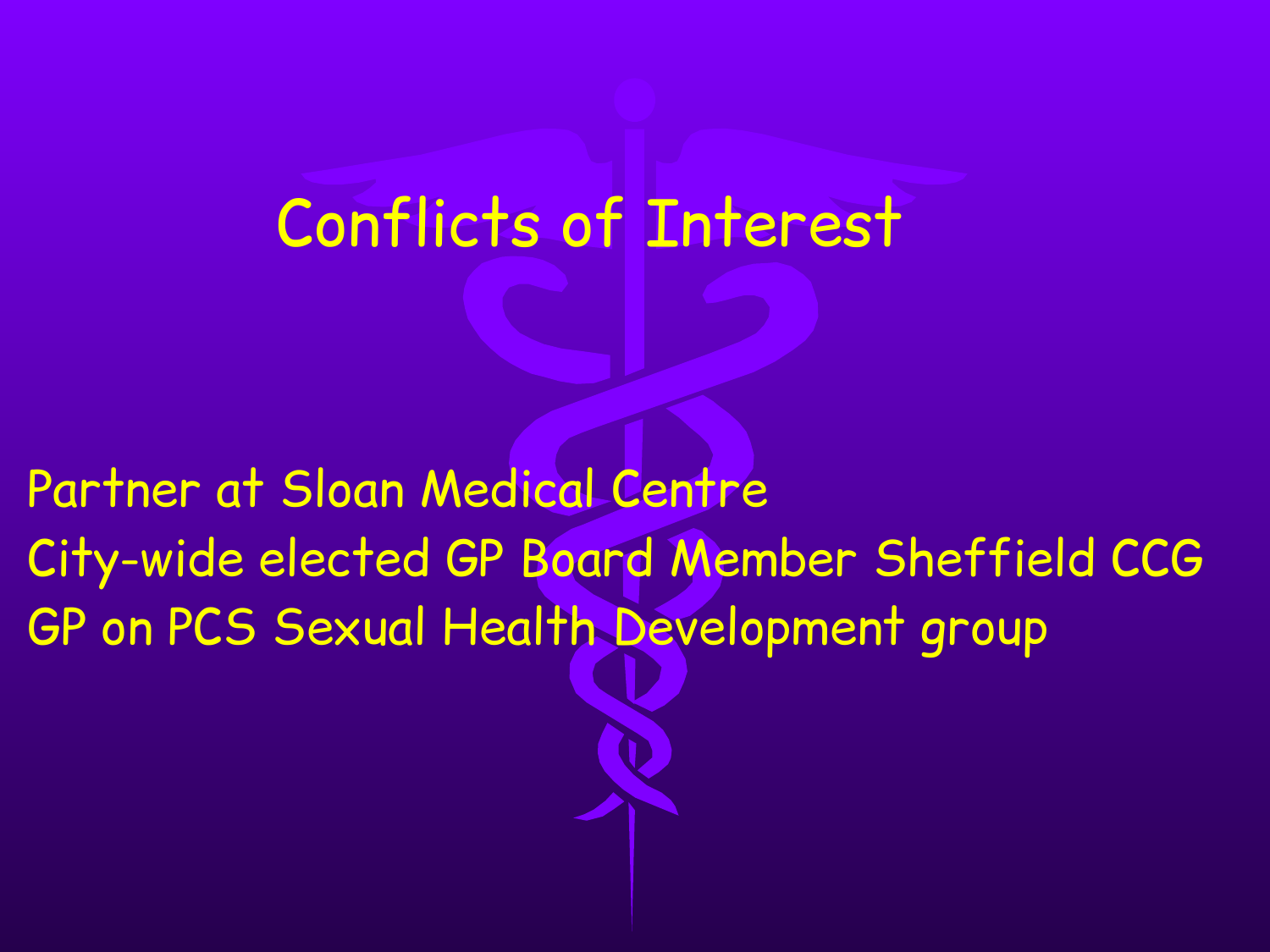

Partner at Sloan Medical Centre
City-wide elected GP Board Member Sheffield CCG
GP on PCS Sexual Health Development group

Conflicts of Interest